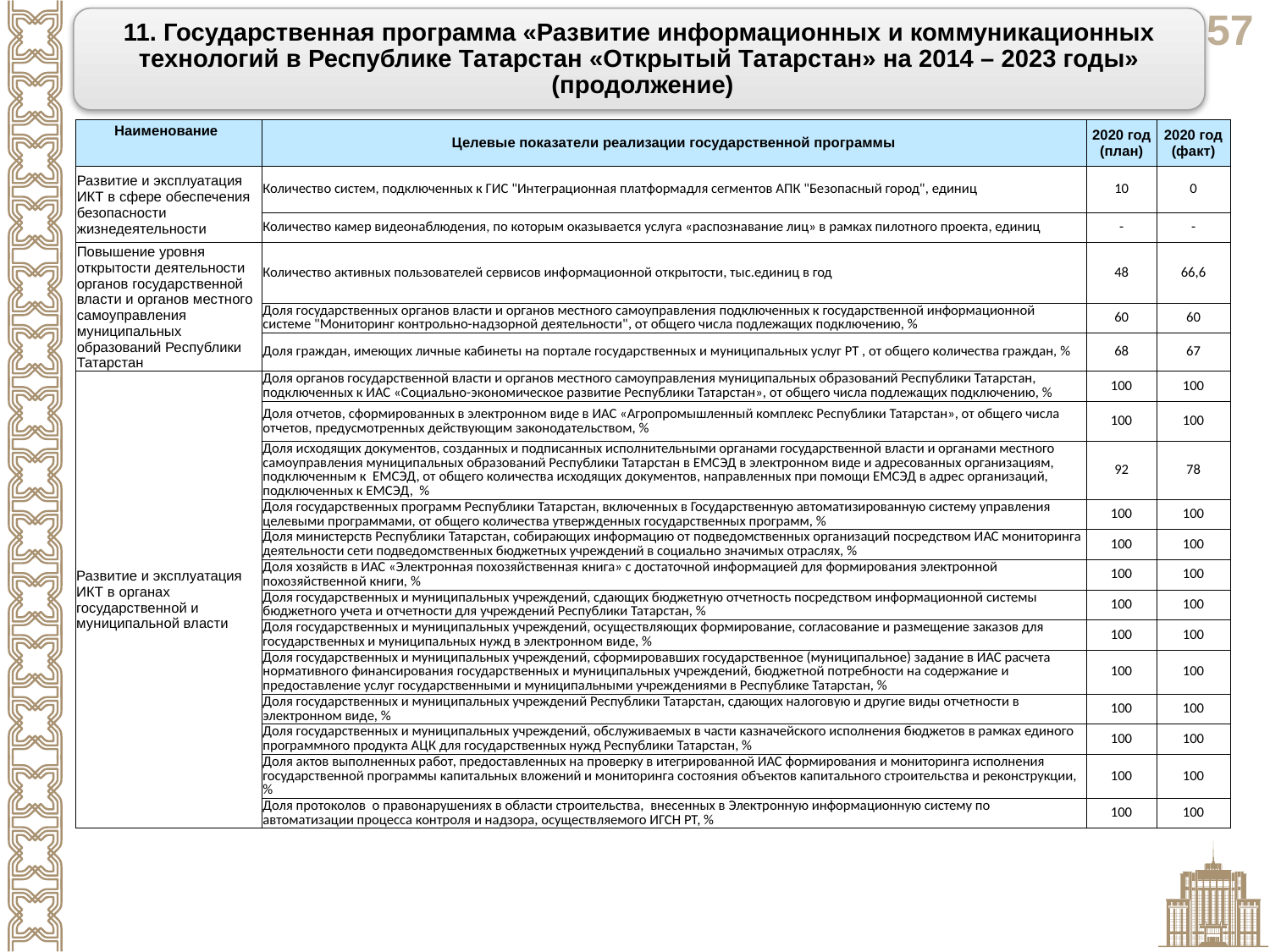

11. Государственная программа «Развитие информационных и коммуникационных технологий в Республике Татарстан «Открытый Татарстан» на 2014 – 2023 годы»
 (продолжение)
| Наименование | Целевые показатели реализации государственной программы | 2020 год (план) | 2020 год (факт) |
| --- | --- | --- | --- |
| Развитие и эксплуатация ИКТ в сфере обеспечения безопасности жизнедеятельности | Количество систем, подключенных к ГИС "Интеграционная платформадля сегментов АПК "Безопасный город", единиц | 10 | 0 |
|  | Количество камер видеонаблюдения, по которым оказывается услуга «распознавание лиц» в рамках пилотного проекта, единиц | - | - |
| Повышение уровня открытости деятельности органов государственной власти и органов местного самоуправления муниципальных образований Республики Татарстан | Количество активных пользователей сервисов информационной открытости, тыс.единиц в год | 48 | 66,6 |
|  | Доля государственных органов власти и органов местного самоуправления подключенных к государственной информационной системе "Мониторинг контрольно-надзорной деятельности", от общего числа подлежащих подключению, % | 60 | 60 |
|  | Доля граждан, имеющих личные кабинеты на портале государственных и муниципальных услуг РТ , от общего количества граждан, % | 68 | 67 |
| Развитие и эксплуатация ИКТ в органах государственной и муниципальной власти | Доля органов государственной власти и органов местного самоуправления муниципальных образований Республики Татарстан, подключенных к ИАС «Социально-экономическое развитие Республики Татарстан», от общего числа подлежащих подключению, % | 100 | 100 |
|  | Доля отчетов, сформированных в электронном виде в ИАС «Агропромышленный комплекс Республики Татарстан», от общего числа отчетов, предусмотренных действующим законодательством, % | 100 | 100 |
|  | Доля исходящих документов, созданных и подписанных исполнительными органами государственной власти и органами местного самоуправления муниципальных образований Республики Татарстан в ЕМСЭД в электронном виде и адресованных организациям, подключенным к ЕМСЭД, от общего количества исходящих документов, направленных при помощи ЕМСЭД в адрес организаций, подключенных к ЕМСЭД, % | 92 | 78 |
|  | Доля государственных программ Республики Татарстан, включенных в Государственную автоматизированную систему управления целевыми программами, от общего количества утвержденных государственных программ, % | 100 | 100 |
|  | Доля министерств Республики Татарстан, собирающих информацию от подведомственных организаций посредством ИАС мониторинга деятельности сети подведомственных бюджетных учреждений в социально значимых отраслях, % | 100 | 100 |
|  | Доля хозяйств в ИАС «Электронная похозяйственная книга» с достаточной информацией для формирования электронной похозяйственной книги, % | 100 | 100 |
|  | Доля государственных и муниципальных учреждений, сдающих бюджетную отчетность посредством информационной системы бюджетного учета и отчетности для учреждений Республики Татарстан, % | 100 | 100 |
|  | Доля государственных и муниципальных учреждений, осуществляющих формирование, согласование и размещение заказов для государственных и муниципальных нужд в электронном виде, % | 100 | 100 |
|  | Доля государственных и муниципальных учреждений, сформировавших государственное (муниципальное) задание в ИАС расчета нормативного финансирования государственных и муниципальных учреждений, бюджетной потребности на содержание и предоставление услуг государственными и муниципальными учреждениями в Республике Татарстан, % | 100 | 100 |
|  | Доля государственных и муниципальных учреждений Республики Татарстан, сдающих налоговую и другие виды отчетности в электронном виде, % | 100 | 100 |
|  | Доля государственных и муниципальных учреждений, обслуживаемых в части казначейского исполнения бюджетов в рамках единого программного продукта АЦК для государственных нужд Республики Татарстан, % | 100 | 100 |
|  | Доля актов выполненных работ, предоставленных на проверку в итегрированной ИАС формирования и мониторинга исполнения государственной программы капитальных вложений и мониторинга состояния объектов капитального строительства и реконструкции, % | 100 | 100 |
|  | Доля протоколов о правонарушениях в области строительства, внесенных в Электронную информационную систему по автоматизации процесса контроля и надзора, осуществляемого ИГСН РТ, % | 100 | 100 |